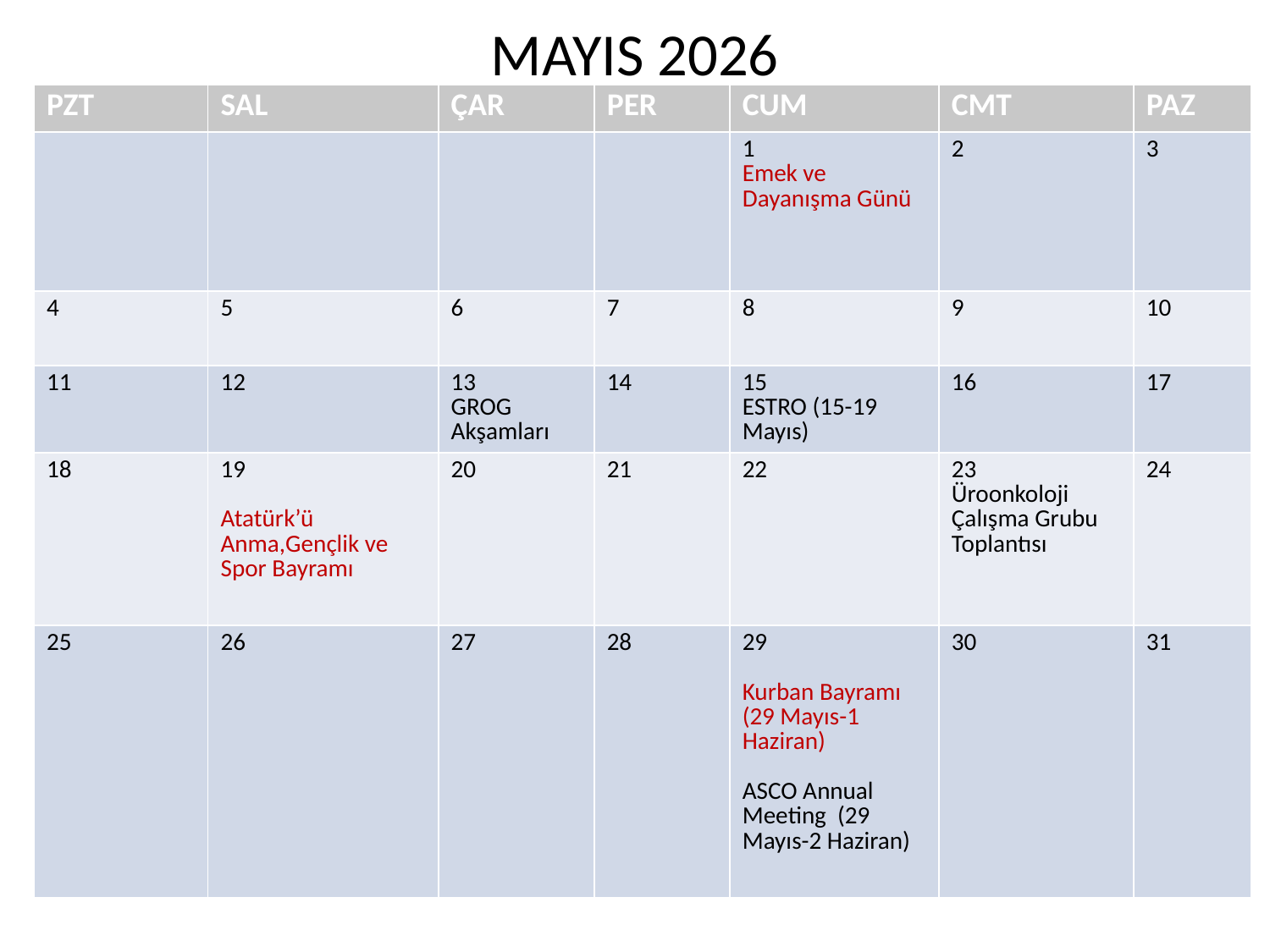

# MAYIS 2026
| PZT | SAL | ÇAR | PER | CUM | CMT | PAZ |
| --- | --- | --- | --- | --- | --- | --- |
|  |  |  |  | 1 Emek ve Dayanışma Günü | 2 | 3 |
| 4 | 5 | 6 | 7 | 8 | 9 | 10 |
| 11 | 12 | 13 GROG Akşamları | 14 | 15 ESTRO (15-19 Mayıs) | 16 | 17 |
| 18 | 19 Atatürk’ü Anma,Gençlik ve Spor Bayramı | 20 | 21 | 22 | 23 Üroonkoloji Çalışma Grubu Toplantısı | 24 |
| 25 | 26 | 27 | 28 | 29 Kurban Bayramı (29 Mayıs-1 Haziran) ASCO Annual Meeting (29 Mayıs-2 Haziran) | 30 | 31 |